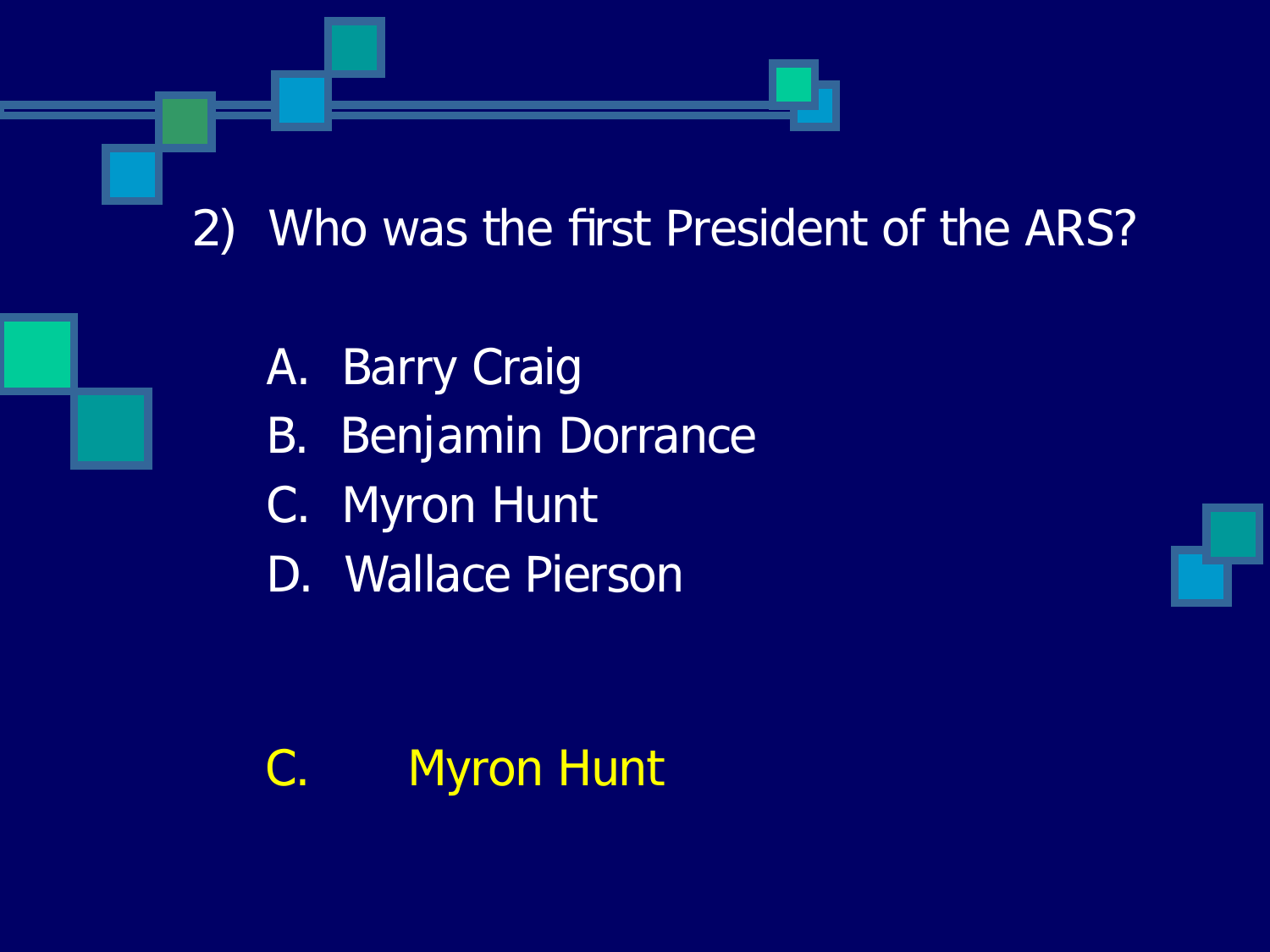

2)  Who was the first President of the ARS?

	A.  Barry Craig
	B.  Benjamin Dorrance
	C.  Myron Hunt
	D.  Wallace Pierson

	C.	 Myron Hunt